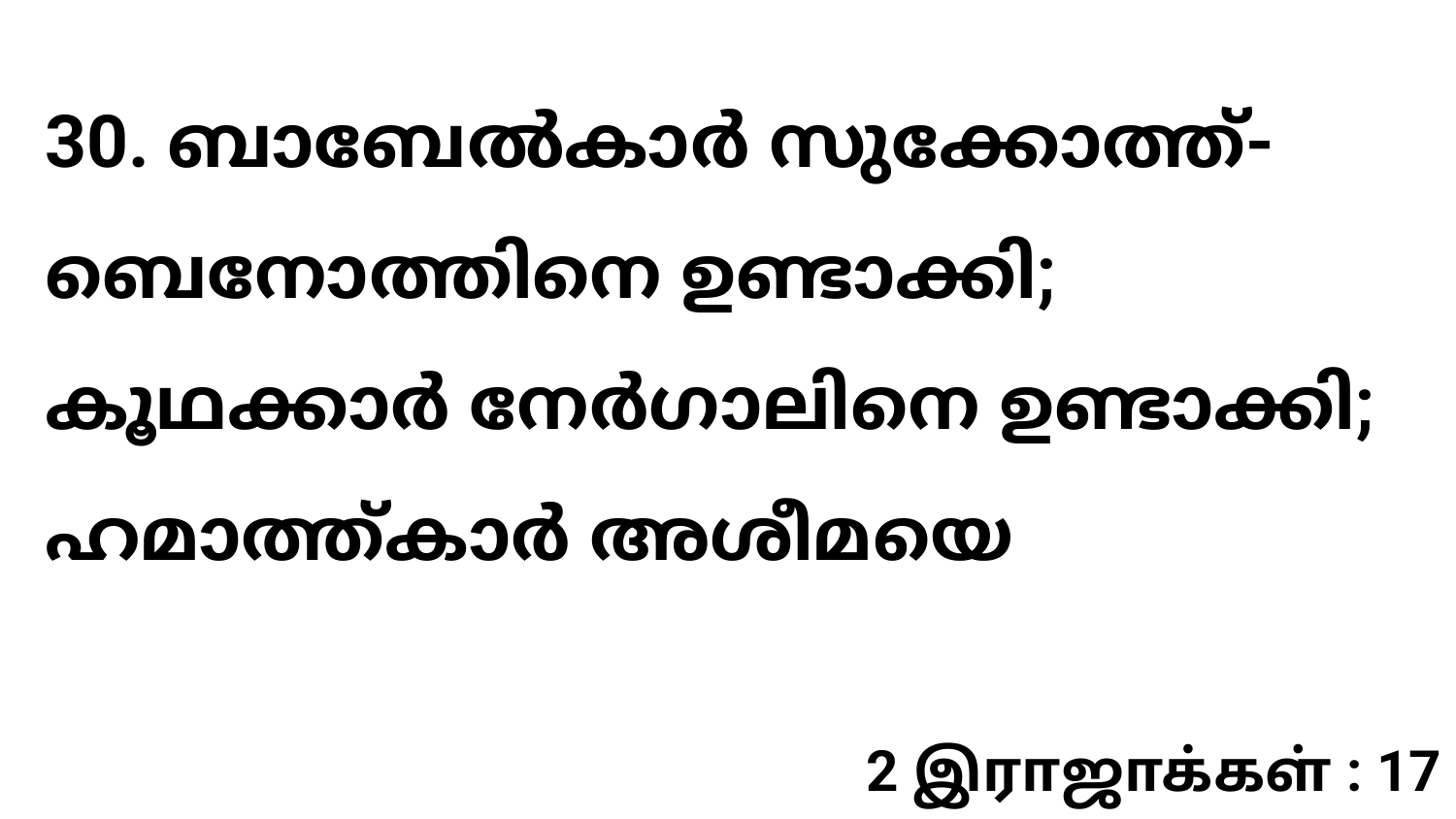

30. ബാബേൽകാർ സുക്കോത്ത്-ബെനോത്തിനെ ഉണ്ടാക്കി; കൂഥക്കാർ നേർഗാലിനെ ഉണ്ടാക്കി; ഹമാത്ത്കാർ അശീമയെ
2 இராஜாக்கள் : 17